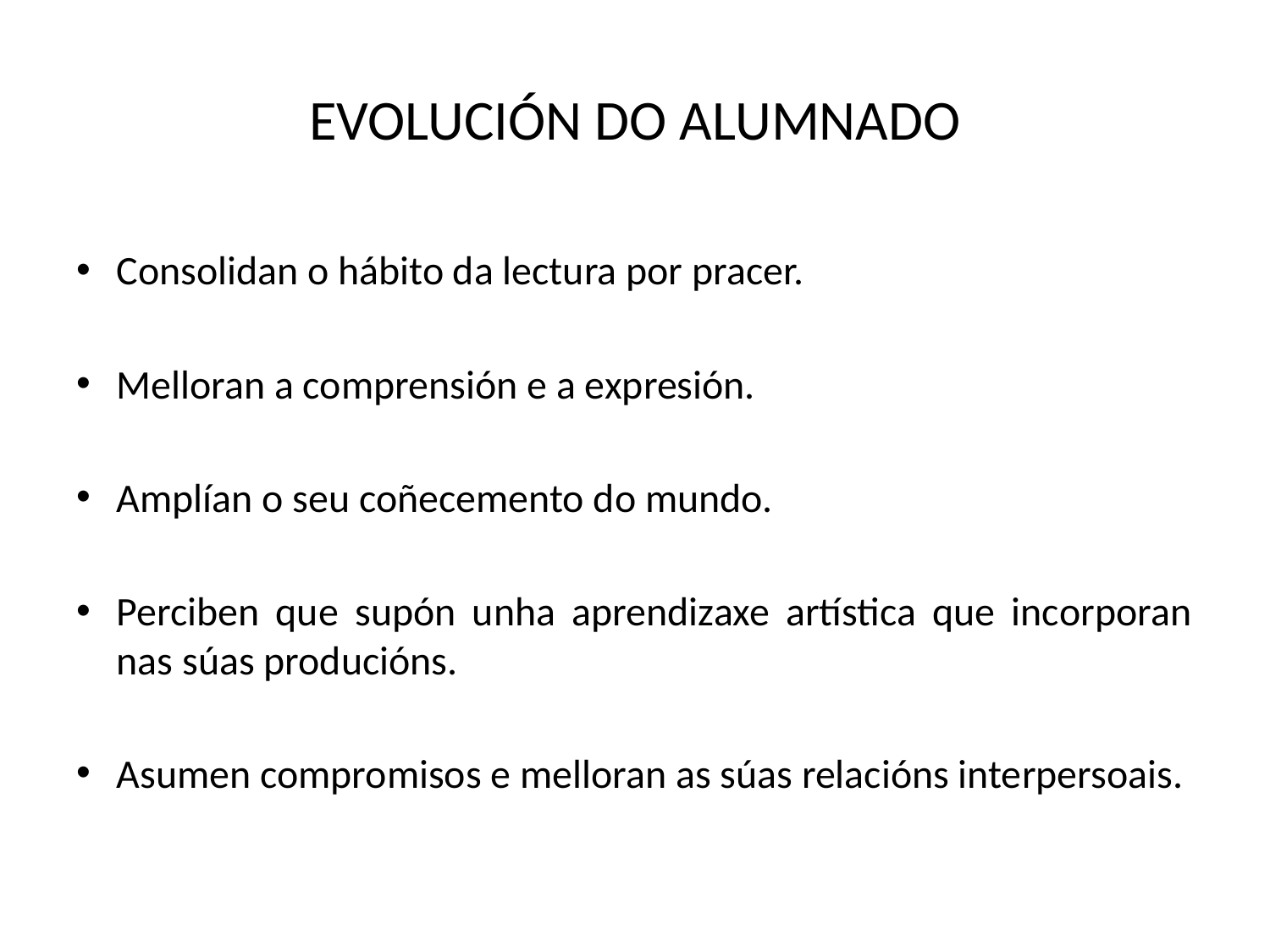

# EVOLUCIÓN DO ALUMNADO
Consolidan o hábito da lectura por pracer.

Melloran a comprensión e a expresión.

Amplían o seu coñecemento do mundo.

Perciben que supón unha aprendizaxe artística que incorporan nas súas producións.

Asumen compromisos e melloran as súas relacións interpersoais.